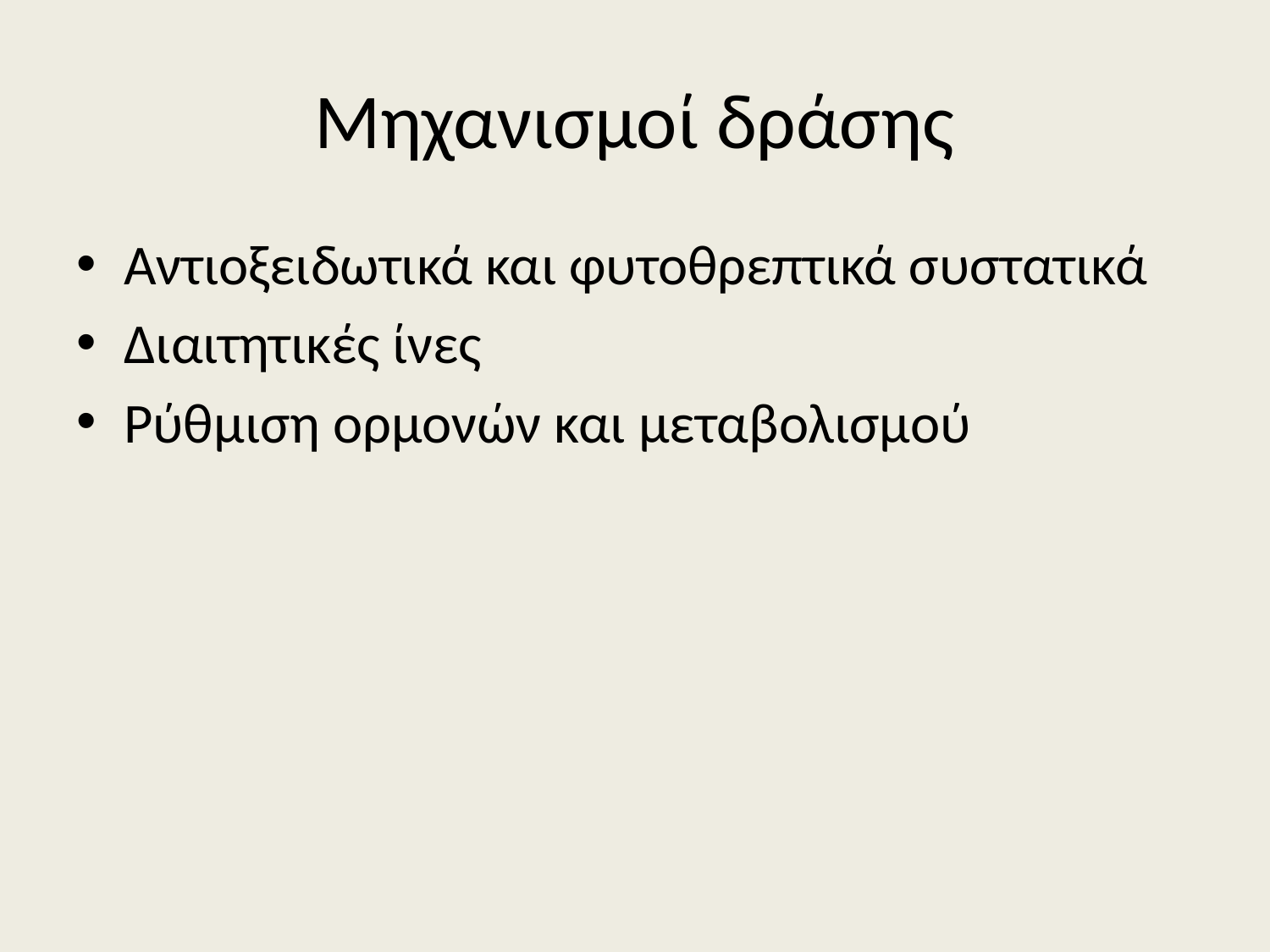

# Μηχανισμοί δράσης
Αντιοξειδωτικά και φυτοθρεπτικά συστατικά
Διαιτητικές ίνες
Ρύθμιση ορμονών και μεταβολισμού